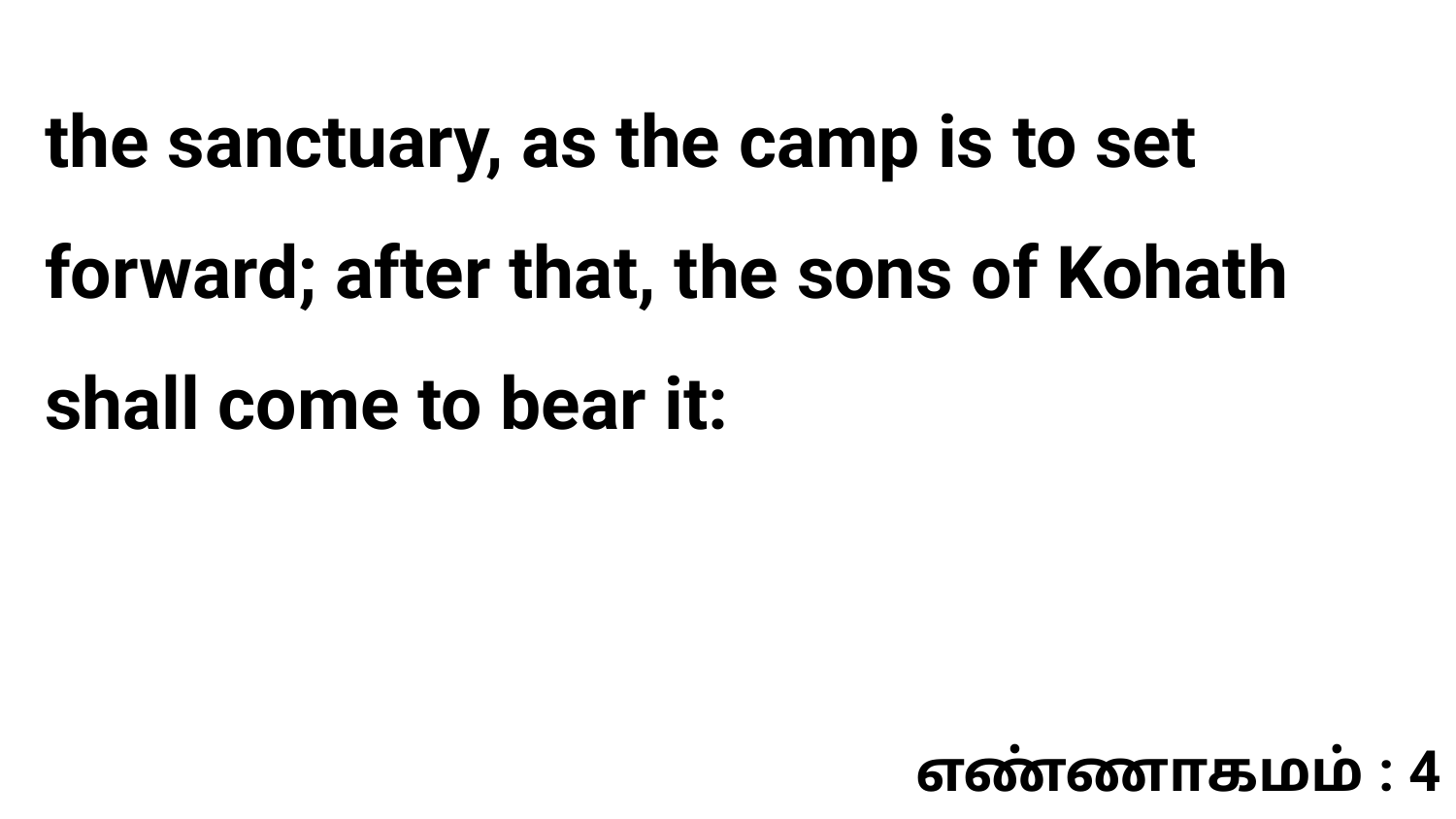

the sanctuary, as the camp is to set forward; after that, the sons of Kohath shall come to bear it:
எண்ணாகமம் : 4